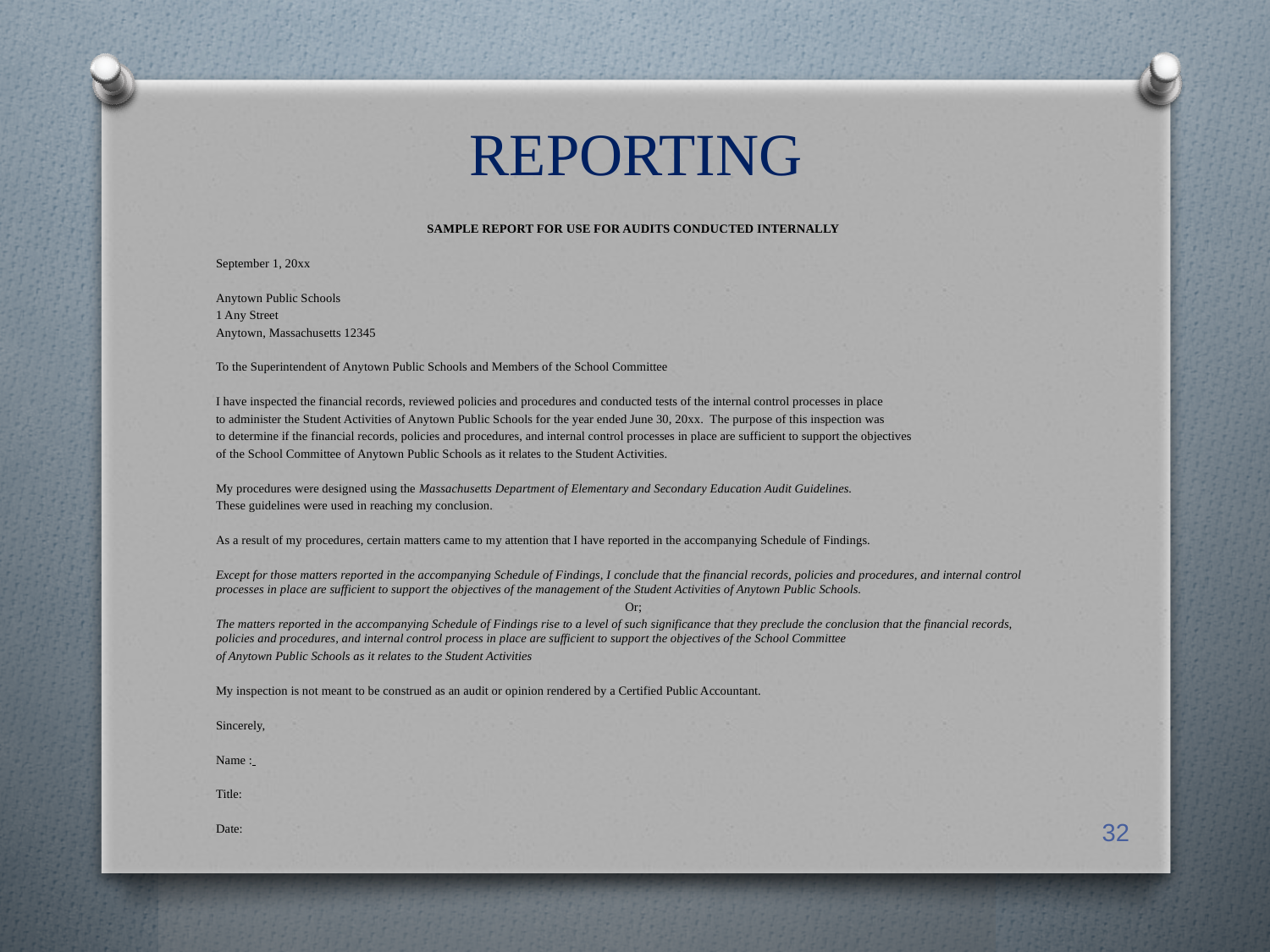

# REPORTING

SAMPLE REPORT FOR USE FOR AUDITS CONDUCTED INTERNALLY

September 1, 20xx

Anytown Public Schools
1 Any Street
Anytown, Massachusetts 12345

To the Superintendent of Anytown Public Schools and Members of the School Committee

I have inspected the financial records, reviewed policies and procedures and conducted tests of the internal control processes in place
to administer the Student Activities of Anytown Public Schools for the year ended June 30, 20xx.  The purpose of this inspection was
to determine if the financial records, policies and procedures, and internal control processes in place are sufficient to support the objectives
of the School Committee of Anytown Public Schools as it relates to the Student Activities.

My procedures were designed using the Massachusetts Department of Elementary and Secondary Education Audit Guidelines.
These guidelines were used in reaching my conclusion.

As a result of my procedures, certain matters came to my attention that I have reported in the accompanying Schedule of Findings.

Except for those matters reported in the accompanying Schedule of Findings, I conclude that the financial records, policies and procedures, and internal control processes in place are sufficient to support the objectives of the management of the Student Activities of Anytown Public Schools.
Or;
The matters reported in the accompanying Schedule of Findings rise to a level of such significance that they preclude the conclusion that the financial records, policies and procedures, and internal control process in place are sufficient to support the objectives of the School Committee
of Anytown Public Schools as it relates to the Student Activities

My inspection is not meant to be construed as an audit or opinion rendered by a Certified Public Accountant.

Sincerely,

Name :

Title:

Date:

32